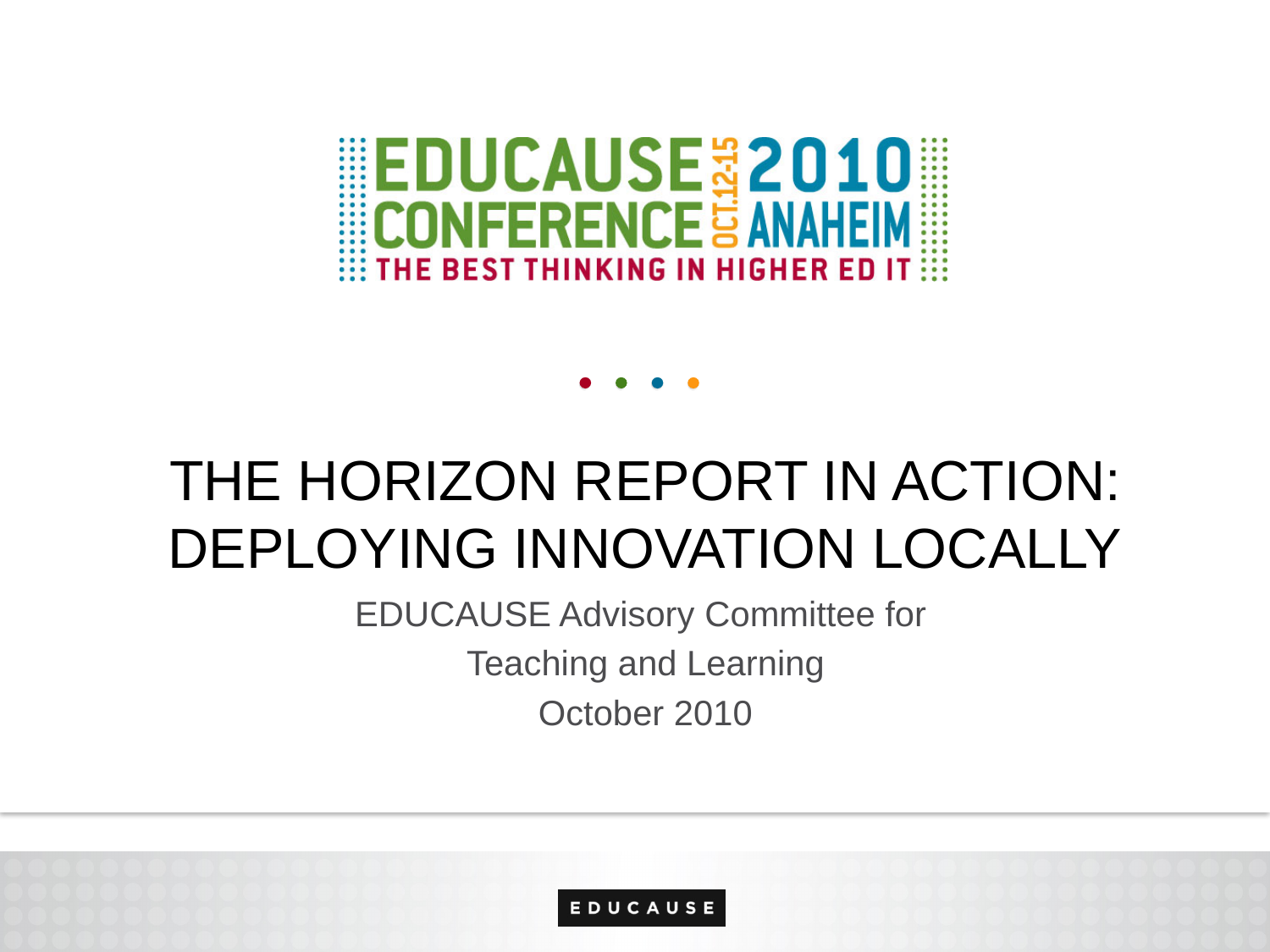

# The Horizon Report in Action: Deploying Innovation Locally
EDUCAUSE Advisory Committee for
Teaching and Learning
October 2010